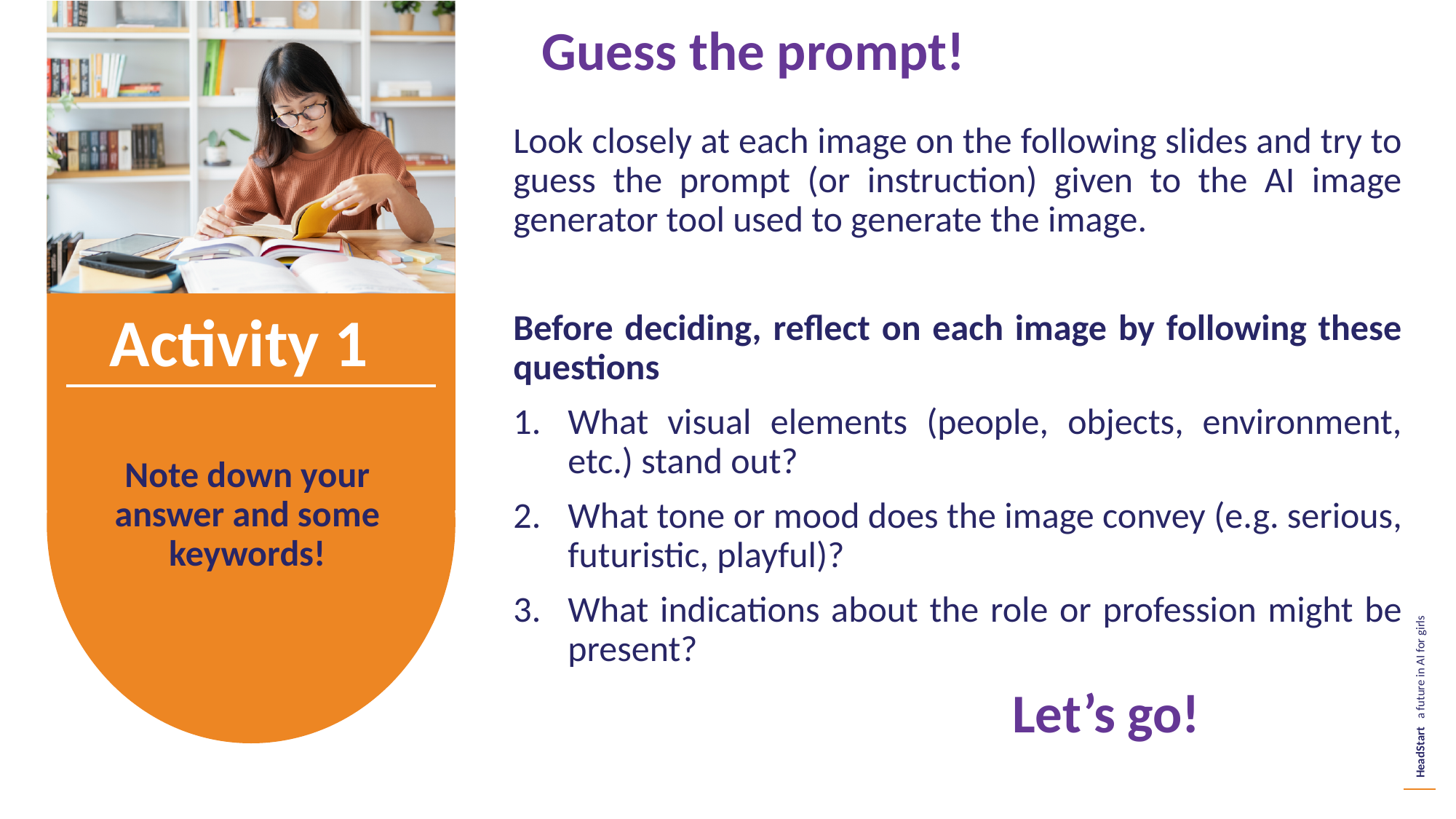

Guess the prompt!
Look closely at each image on the following slides and try to guess the prompt (or instruction) given to the AI image generator tool used to generate the image.

Before deciding, reflect on each image by following these questions
What visual elements (people, objects, environment, etc.) stand out?
What tone or mood does the image convey (e.g. serious, futuristic, playful)?
What indications about the role or profession might be present?

Activity 1
Note down your answer and some keywords!

Let’s go!